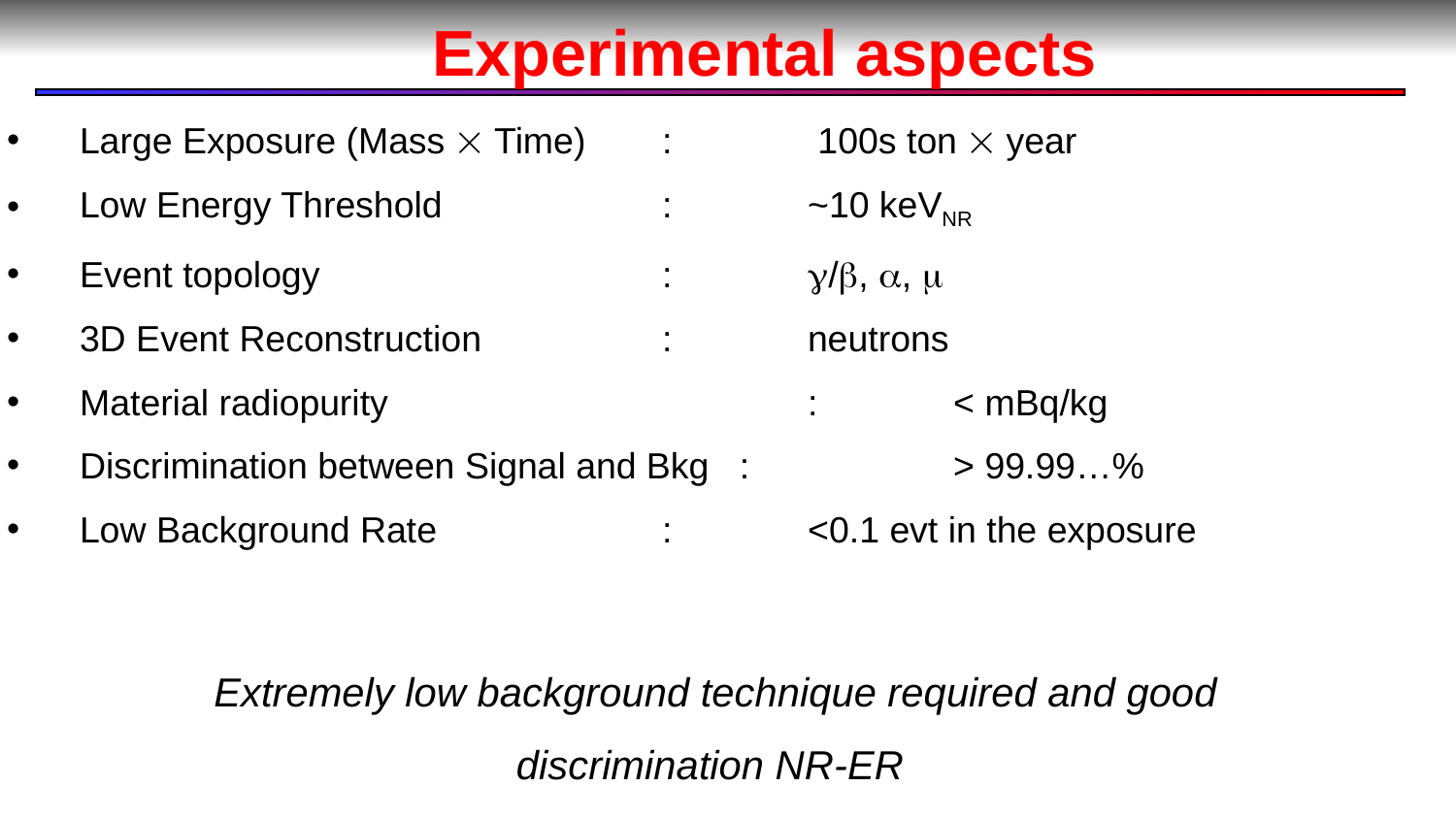

Experimental aspects

Large Exposure (Mass × Time)  	:	 100s ton × year
Low Energy Threshold	      	:     	~10 keVNR
Event topology		 	:   	γ/β, α, μ
3D Event Reconstruction            	:    	neutrons
Material radiopurity		       	:     	< mBq/kg
Discrimination between Signal and Bkg   :      	> 99.99…%
Low Background Rate                 	: 	<0.1 evt in the exposure
 Extremely low background technique required and good discrimination NR-ER